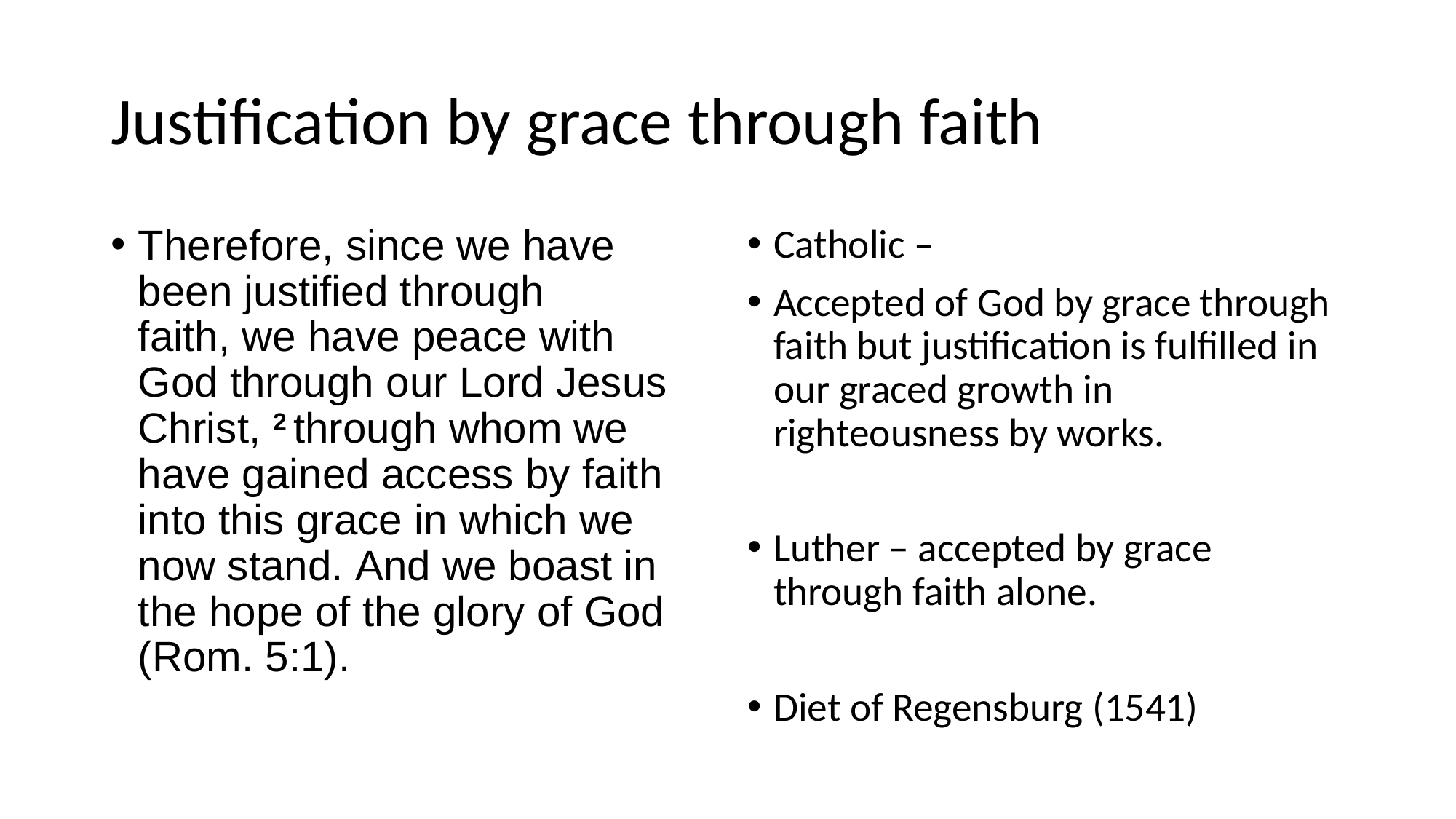

# Justification by grace through faith
Therefore, since we have been justified through faith, we have peace with God through our Lord Jesus Christ, 2 through whom we have gained access by faith into this grace in which we now stand. And we boast in the hope of the glory of God (Rom. 5:1).
Catholic –
Accepted of God by grace through faith but justification is fulfilled in our graced growth in righteousness by works.

Luther – accepted by grace through faith alone.

Diet of Regensburg (1541)